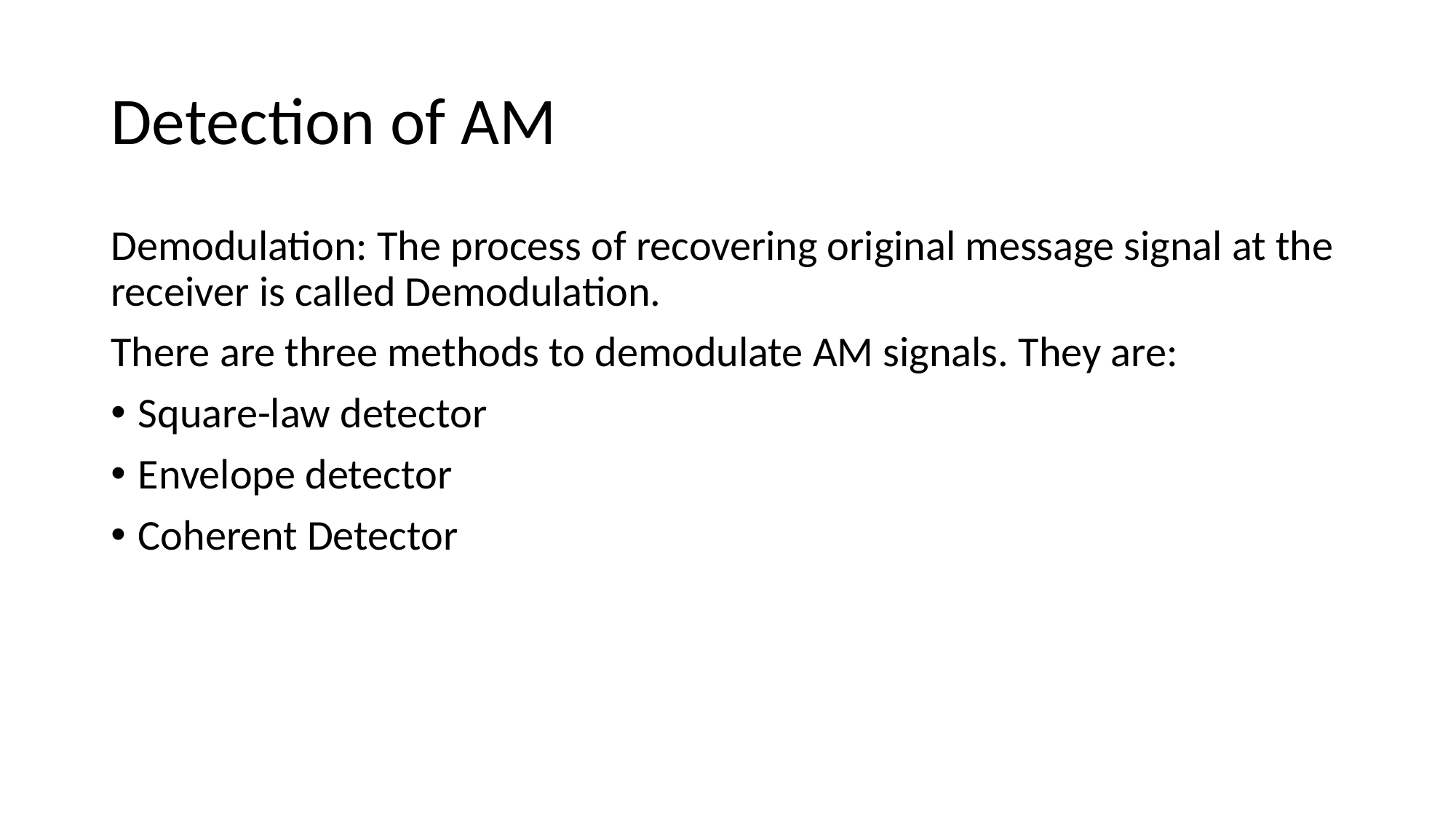

# Detection of AM
Demodulation: The process of recovering original message signal at the receiver is called Demodulation.
There are three methods to demodulate AM signals. They are:
Square-law detector
Envelope detector
Coherent Detector